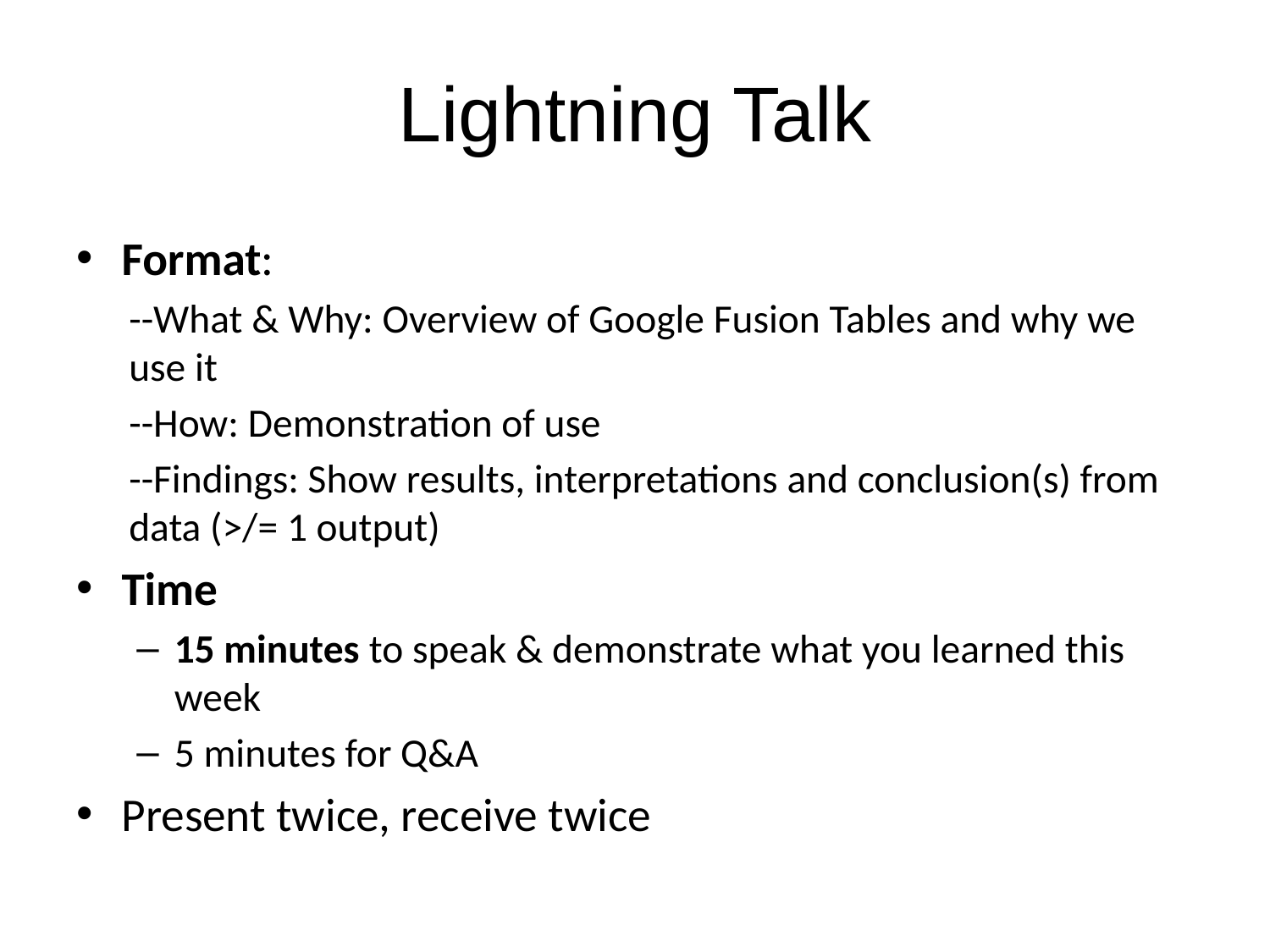

# Lightning Talk
Format:
--What & Why: Overview of Google Fusion Tables and why we use it
--How: Demonstration of use
--Findings: Show results, interpretations and conclusion(s) from data (>/= 1 output)
Time
15 minutes to speak & demonstrate what you learned this week
5 minutes for Q&A
Present twice, receive twice